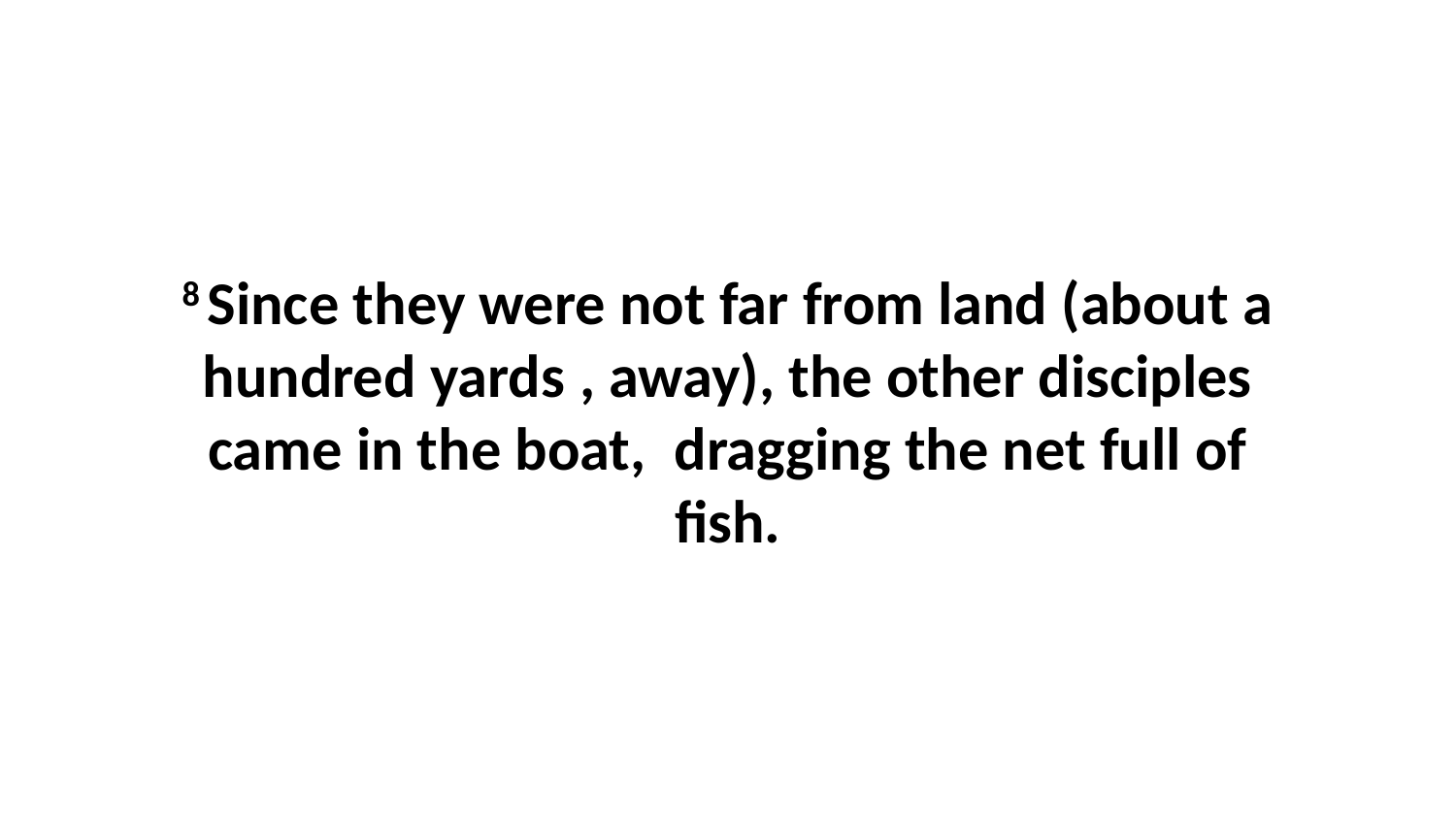

8 Since they were not far from land (about a hundred yards , away), the other disciples came in the boat,  dragging the net full of fish.